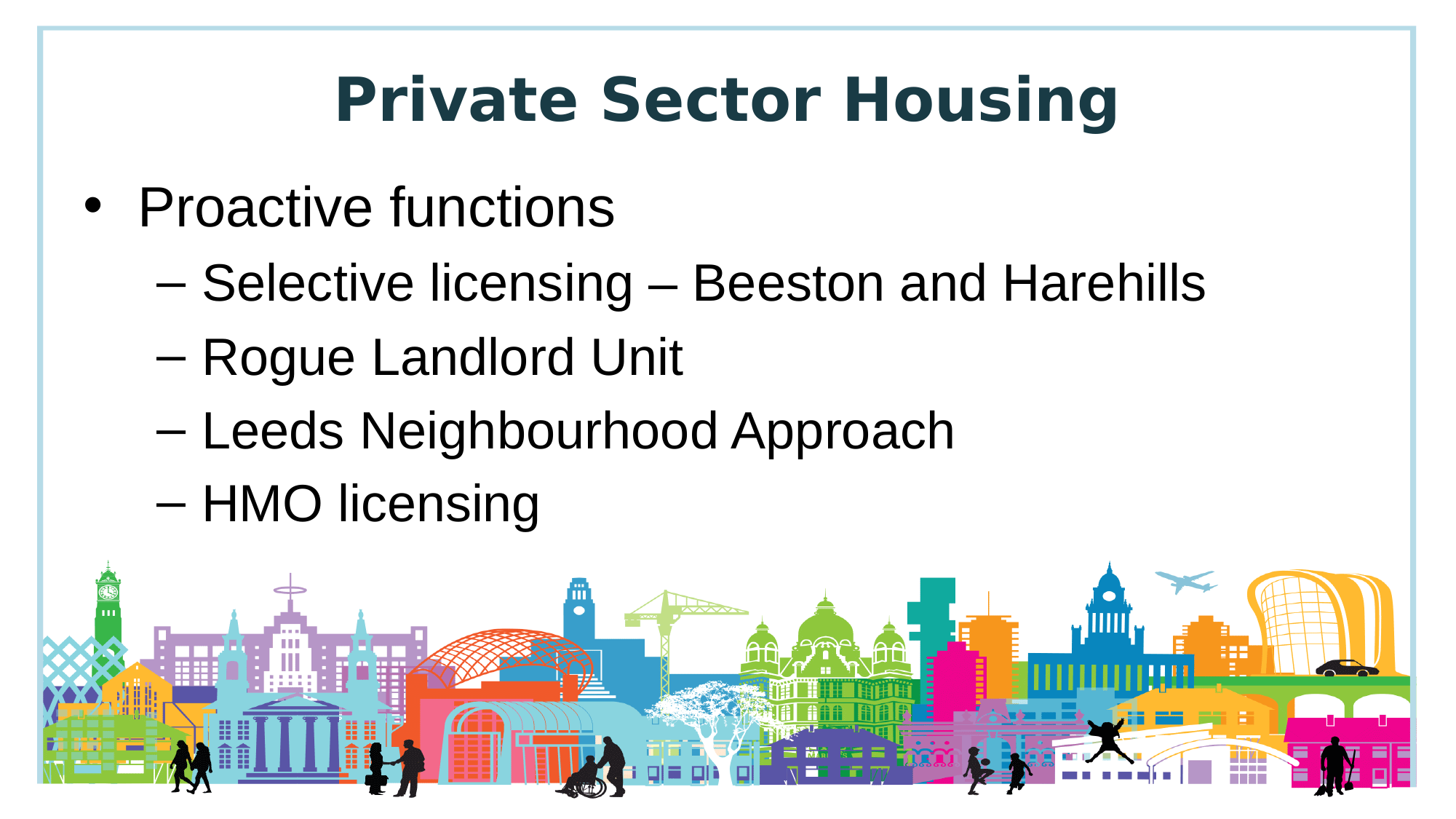

# Private Sector Housing
Proactive functions
Selective licensing – Beeston and Harehills
Rogue Landlord Unit
Leeds Neighbourhood Approach
HMO licensing